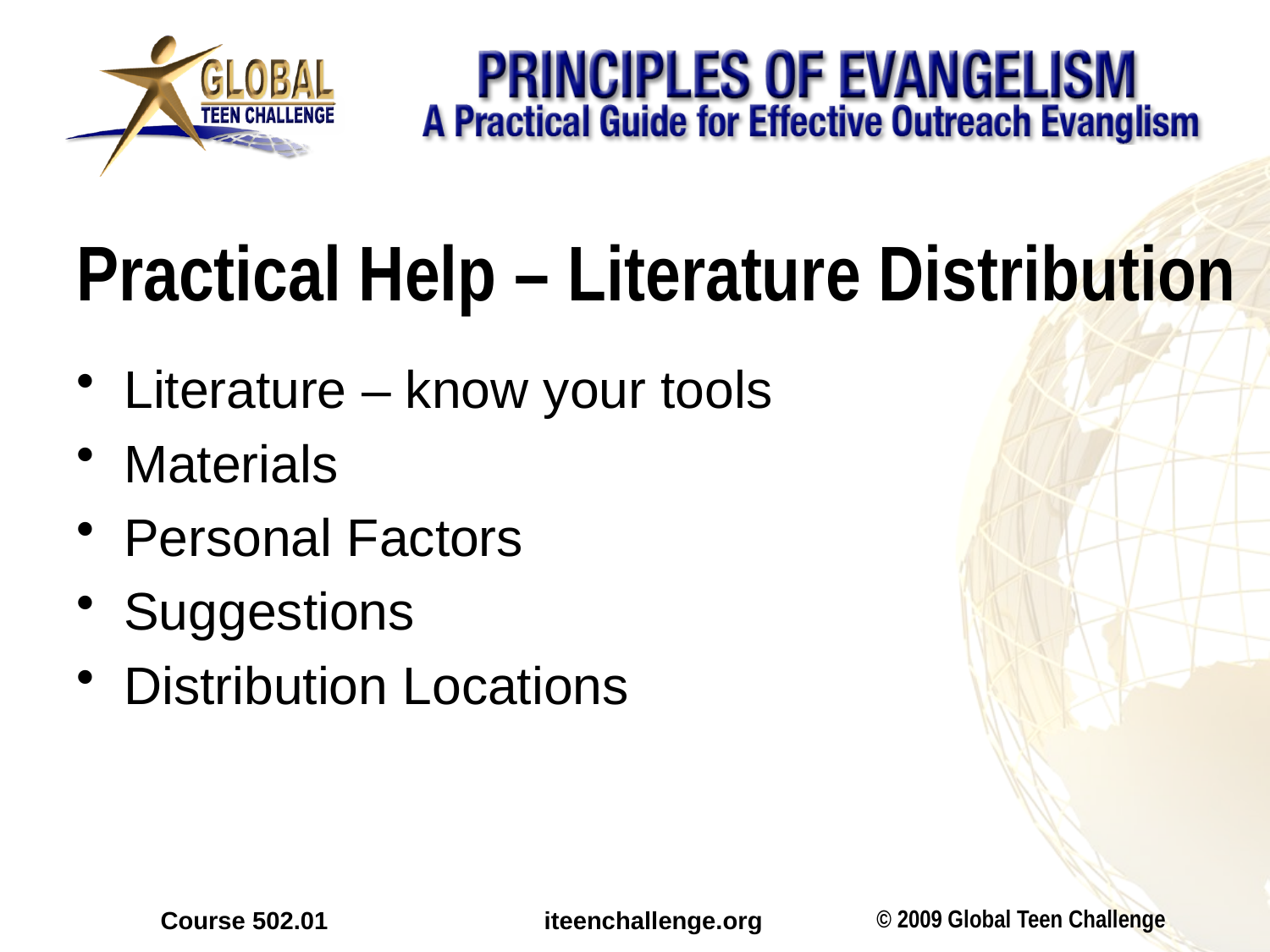

# Practical Help – Literature Distribution
Literature – know your tools
Materials
Personal Factors
Suggestions
Distribution Locations